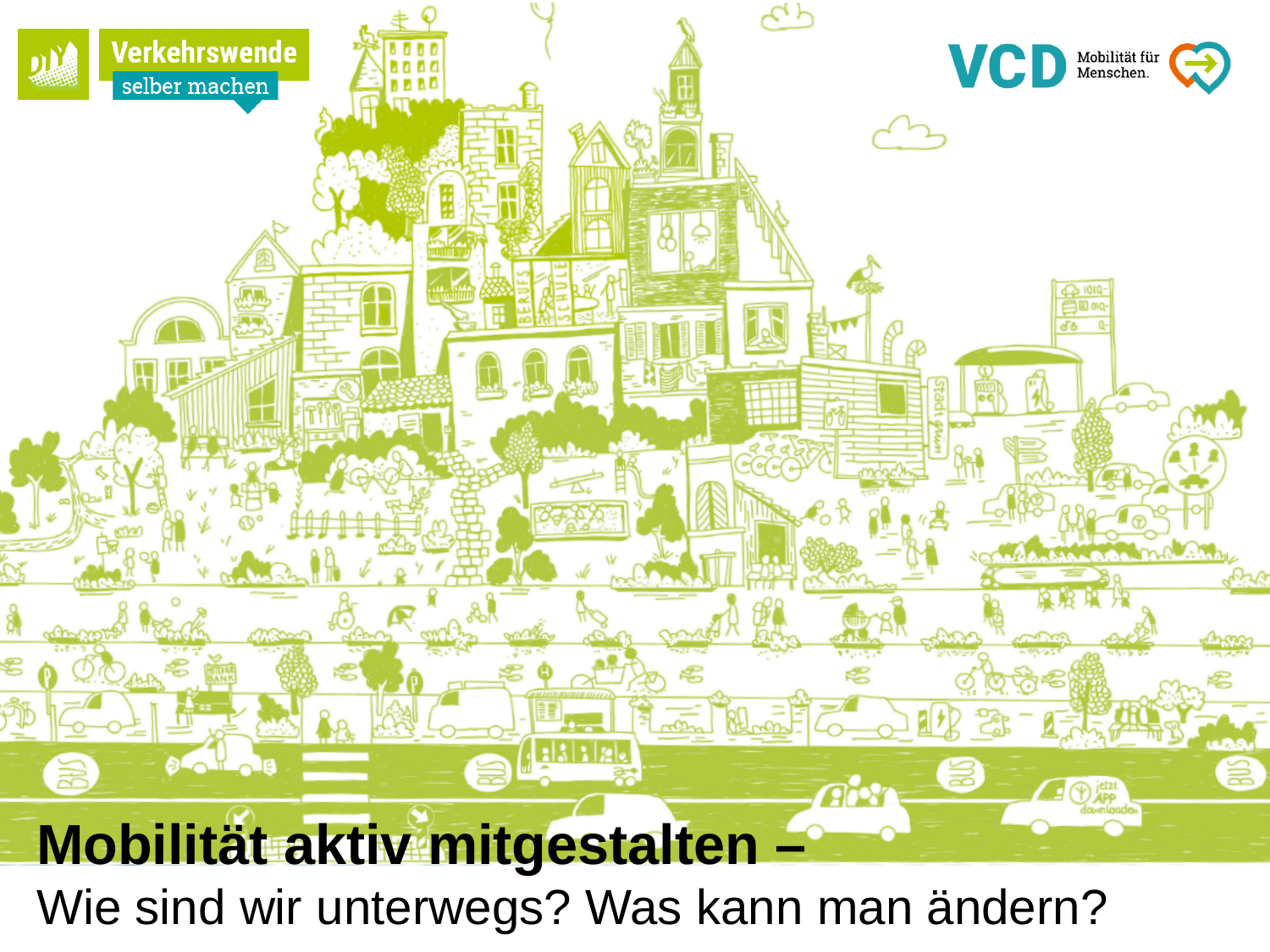

# Mobilität aktiv mitgestalten – Wie sind wir unterwegs? Was kann man ändern?